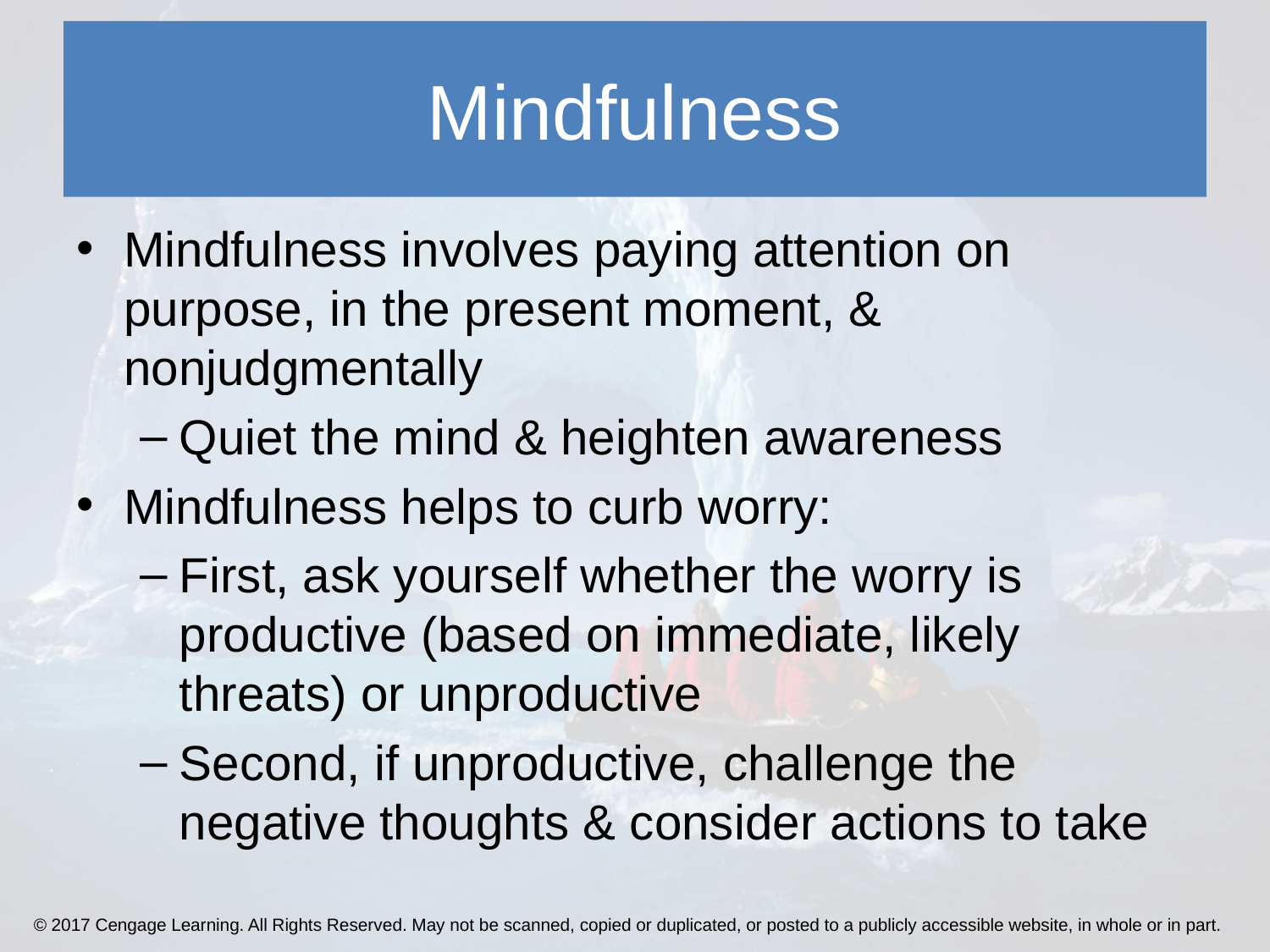

# Mindfulness
Mindfulness involves paying attention on purpose, in the present moment, & nonjudgmentally
Quiet the mind & heighten awareness
Mindfulness helps to curb worry:
First, ask yourself whether the worry is productive (based on immediate, likely threats) or unproductive
Second, if unproductive, challenge the negative thoughts & consider actions to take
© 2017 Cengage Learning. All Rights Reserved. May not be scanned, copied or duplicated, or posted to a publicly accessible website, in whole or in part.